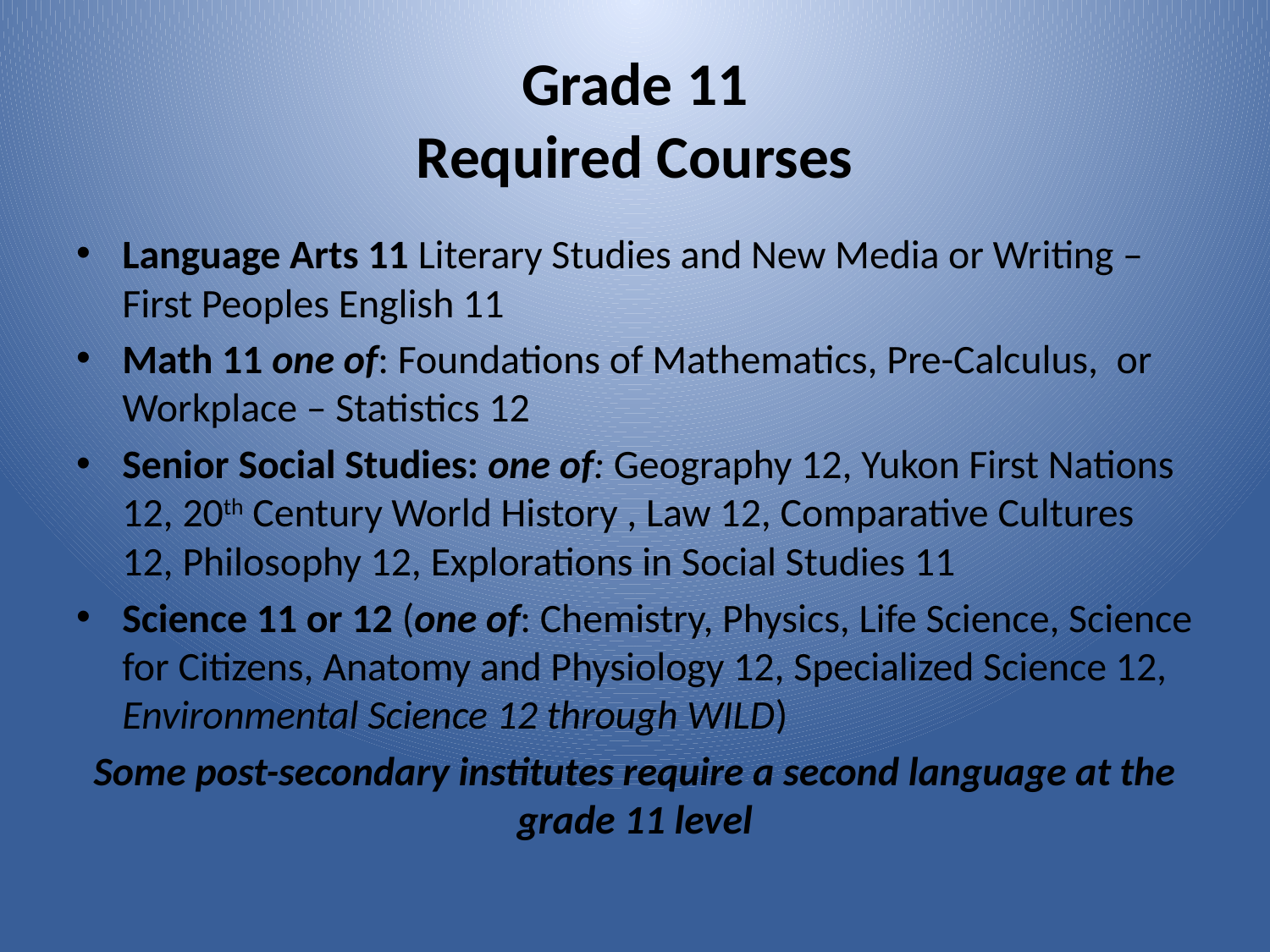

# Grade 11 Required Courses
Language Arts 11 Literary Studies and New Media or Writing – First Peoples English 11
Math 11 one of: Foundations of Mathematics, Pre-Calculus,  or Workplace – Statistics 12
Senior Social Studies: one of: Geography 12, Yukon First Nations 12, 20th Century World History , Law 12, Comparative Cultures 12, Philosophy 12, Explorations in Social Studies 11
Science 11 or 12 (one of: Chemistry, Physics, Life Science, Science for Citizens, Anatomy and Physiology 12, Specialized Science 12, Environmental Science 12 through WILD)
Some post-secondary institutes require a second language at the grade 11 level